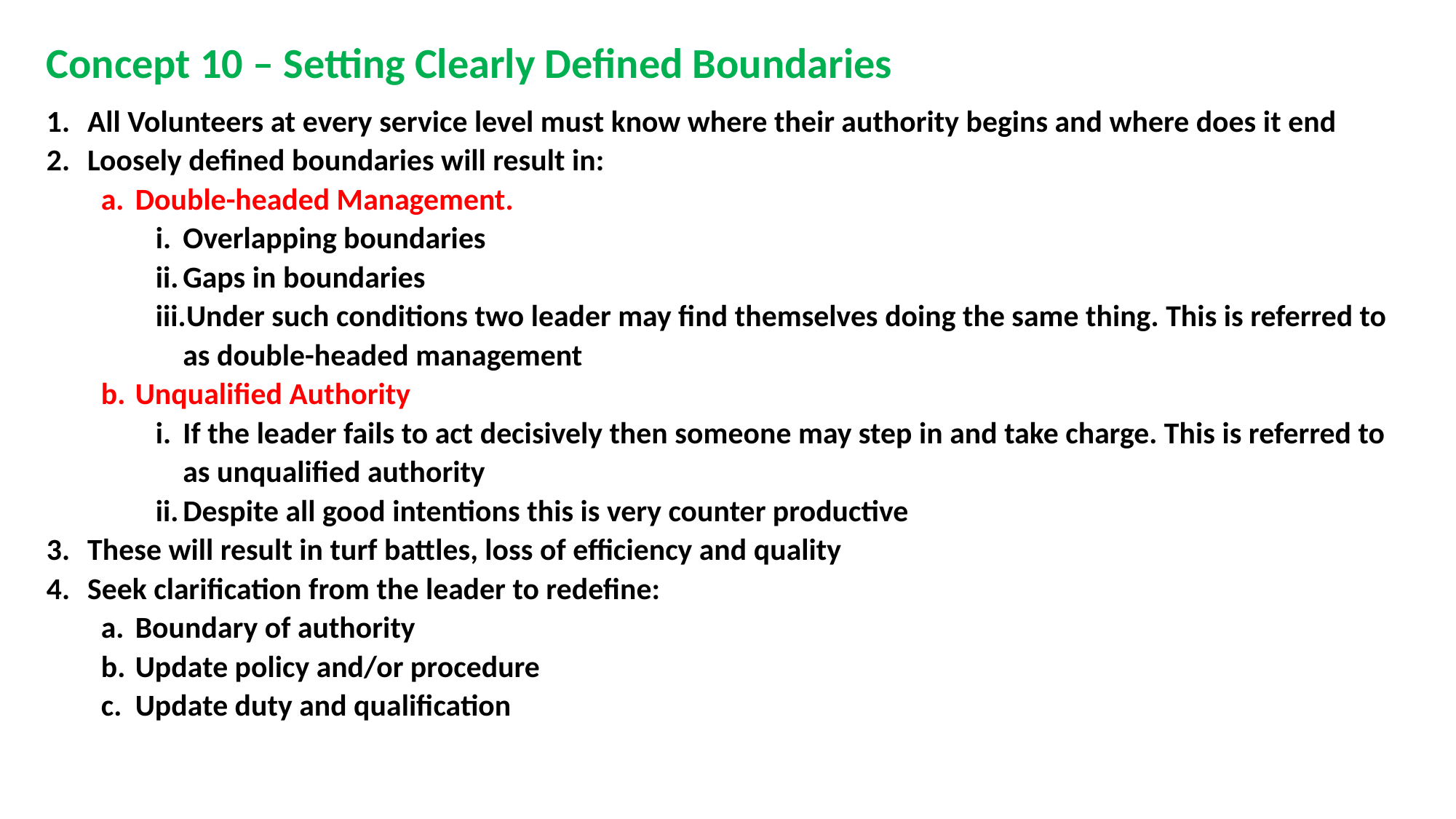

Concept 10 – Setting Clearly Defined Boundaries
All Volunteers at every service level must know where their authority begins and where does it end
Loosely defined boundaries will result in:
Double-headed Management.
Overlapping boundaries
Gaps in boundaries
Under such conditions two leader may find themselves doing the same thing. This is referred to as double-headed management
Unqualified Authority
If the leader fails to act decisively then someone may step in and take charge. This is referred to as unqualified authority
Despite all good intentions this is very counter productive
These will result in turf battles, loss of efficiency and quality
Seek clarification from the leader to redefine:
Boundary of authority
Update policy and/or procedure
Update duty and qualification

#